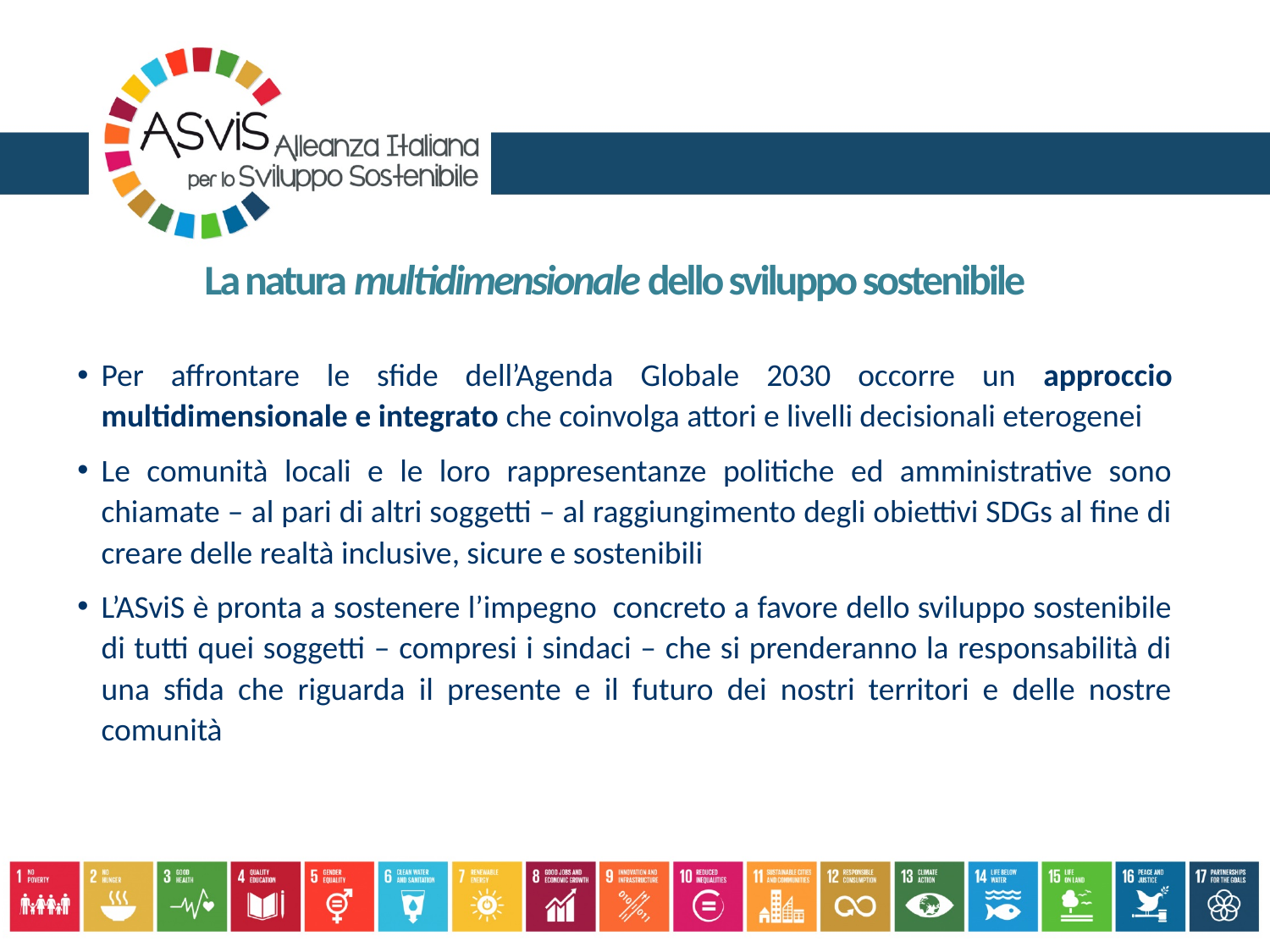

La natura multidimensionale dello sviluppo sostenibile
Per affrontare le sfide dell’Agenda Globale 2030 occorre un approccio multidimensionale e integrato che coinvolga attori e livelli decisionali eterogenei
Le comunità locali e le loro rappresentanze politiche ed amministrative sono chiamate – al pari di altri soggetti – al raggiungimento degli obiettivi SDGs al fine di creare delle realtà inclusive, sicure e sostenibili
L’ASviS è pronta a sostenere l’impegno  concreto a favore dello sviluppo sostenibile di tutti quei soggetti – compresi i sindaci – che si prenderanno la responsabilità di una sfida che riguarda il presente e il futuro dei nostri territori e delle nostre comunità